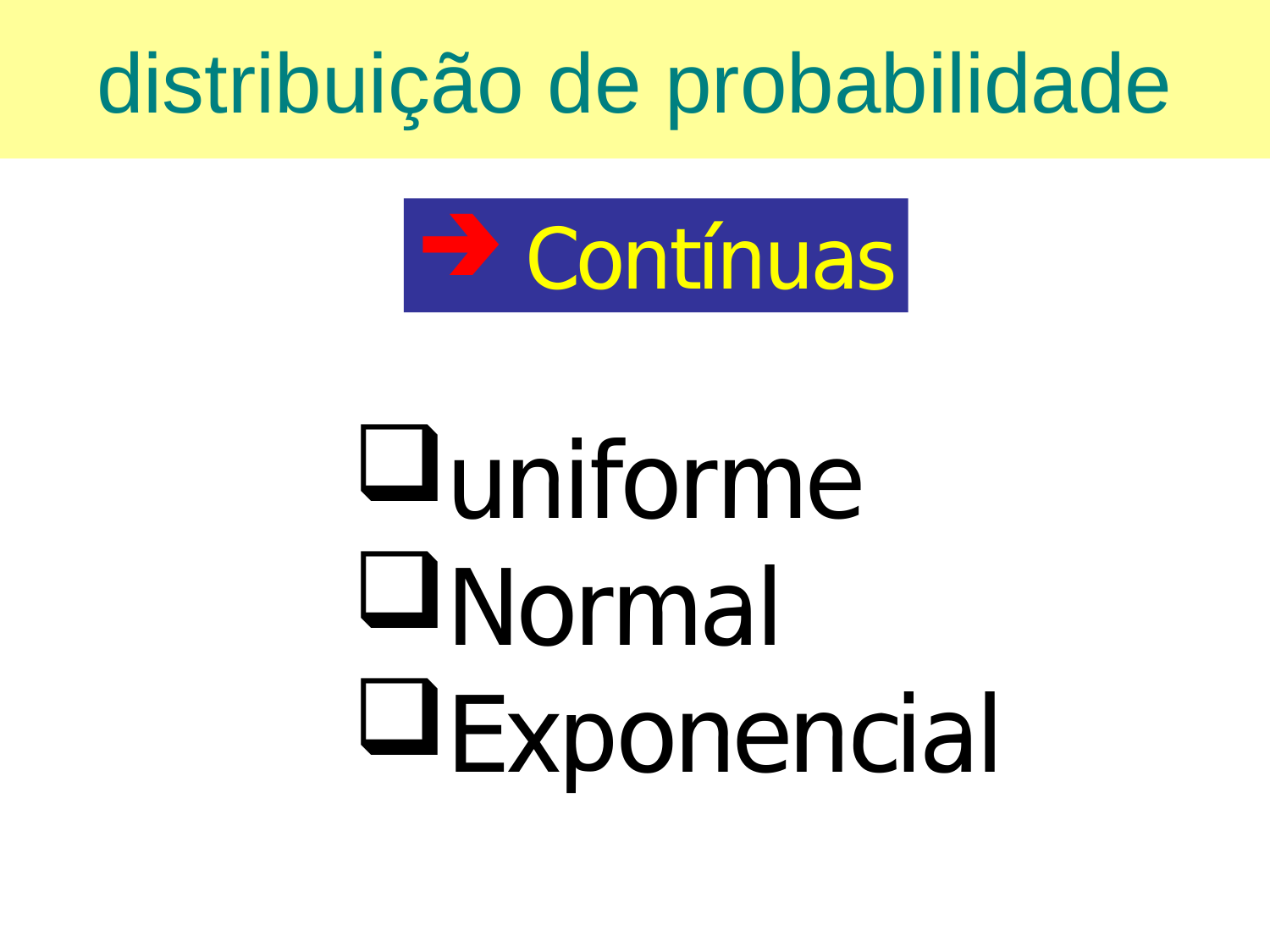

distribuição de probabilidade
 Contínuas
uniforme
Normal
Exponencial